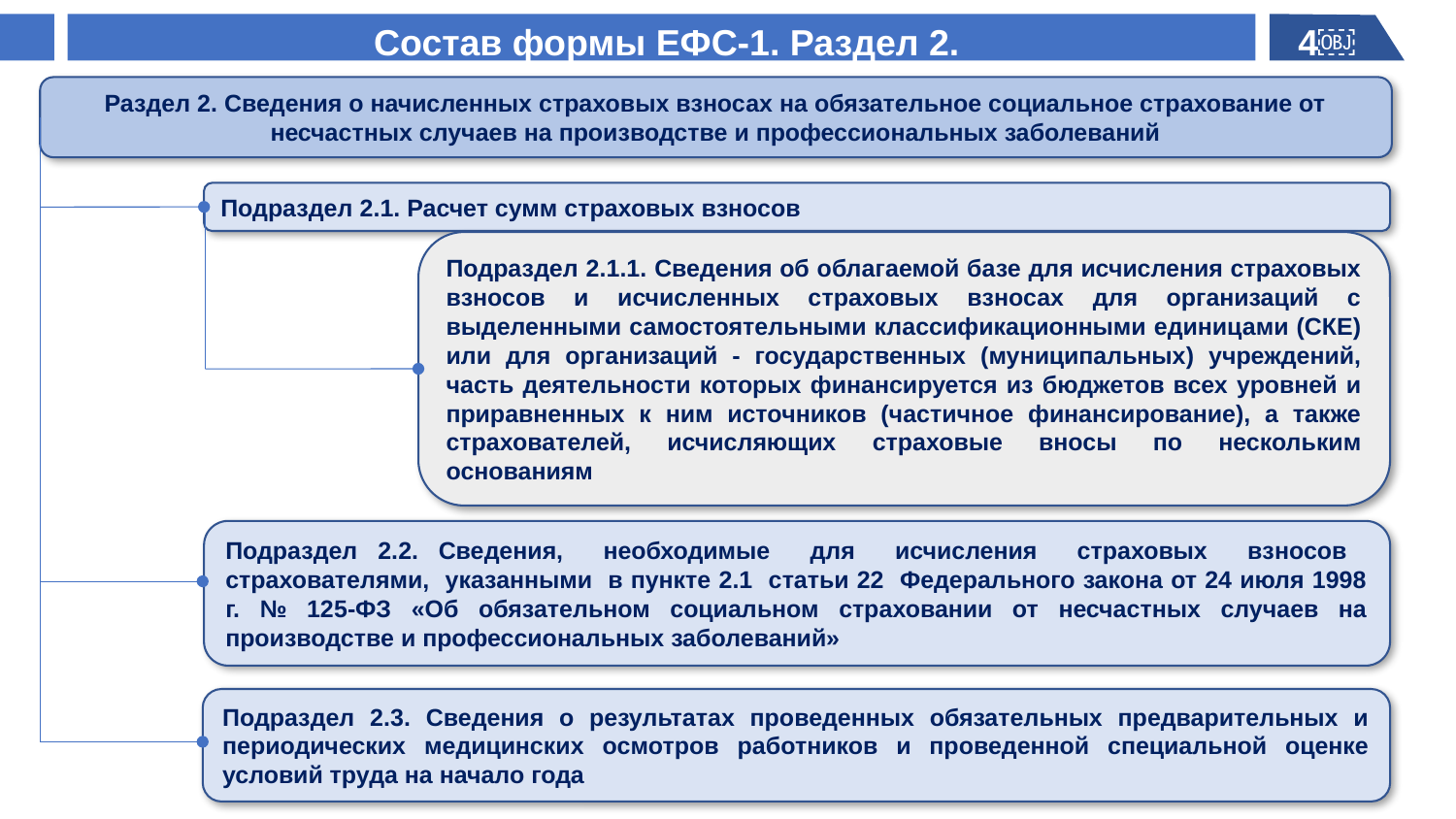

4￼

Состав формы ЕФС-1. Раздел 2.

Раздел 2. Сведения о начисленных страховых взносах на обязательное социальное страхование от несчастных случаев на производстве и профессиональных заболеваний
Подраздел 2.1. Расчет сумм страховых взносов
Подраздел 2.1.1. Сведения об облагаемой базе для исчисления страховых взносов и исчисленных страховых взносах для организаций с выделенными самостоятельными классификационными единицами (СКЕ) или для организаций - государственных (муниципальных) учреждений, часть деятельности которых финансируется из бюджетов всех уровней и приравненных к ним источников (частичное финансирование), а также страхователей, исчисляющих страховые вносы по нескольким основаниям
Подраздел 2.2. Сведения,  необходимые  для  исчисления  страховых  взносов  страхователями,  указанными  в пункте 2.1  статьи 22  Федерального закона от 24 июля 1998 г. № 125-ФЗ «Об обязательном социальном страховании от несчастных случаев на производстве и профессиональных заболеваний»
Подраздел 2.3. Сведения о результатах проведенных обязательных предварительных и периодических медицинских осмотров работников и проведенной специальной оценке условий труда на начало года